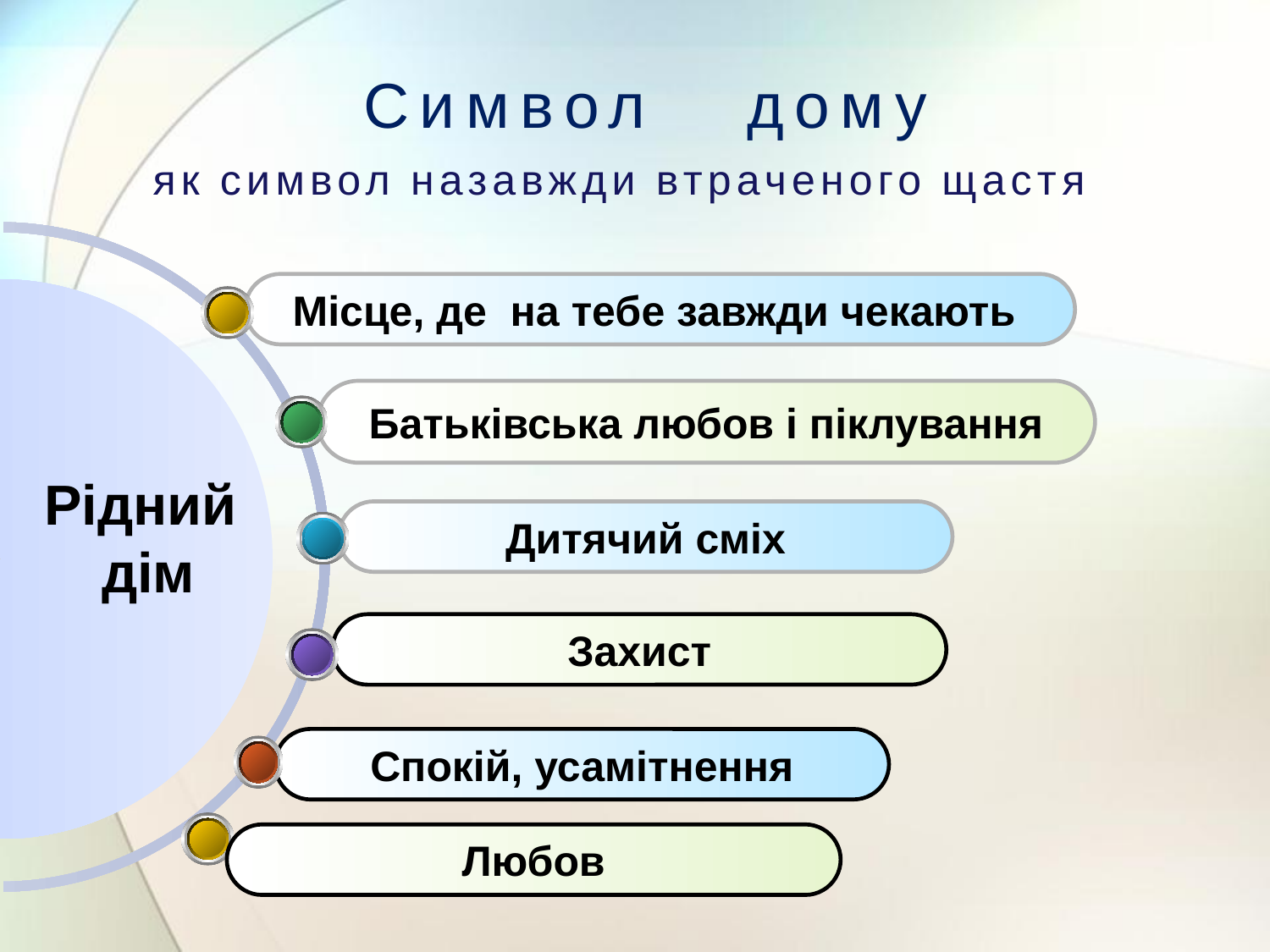

# Символ    дому
як символ назавжди втраченого щастя

Місце, де  на тебе завжди чекають

Батьківська любов і піклування

Рідний
 дім
Дитячий сміх

Захист

Спокій, усамітнення

Любов